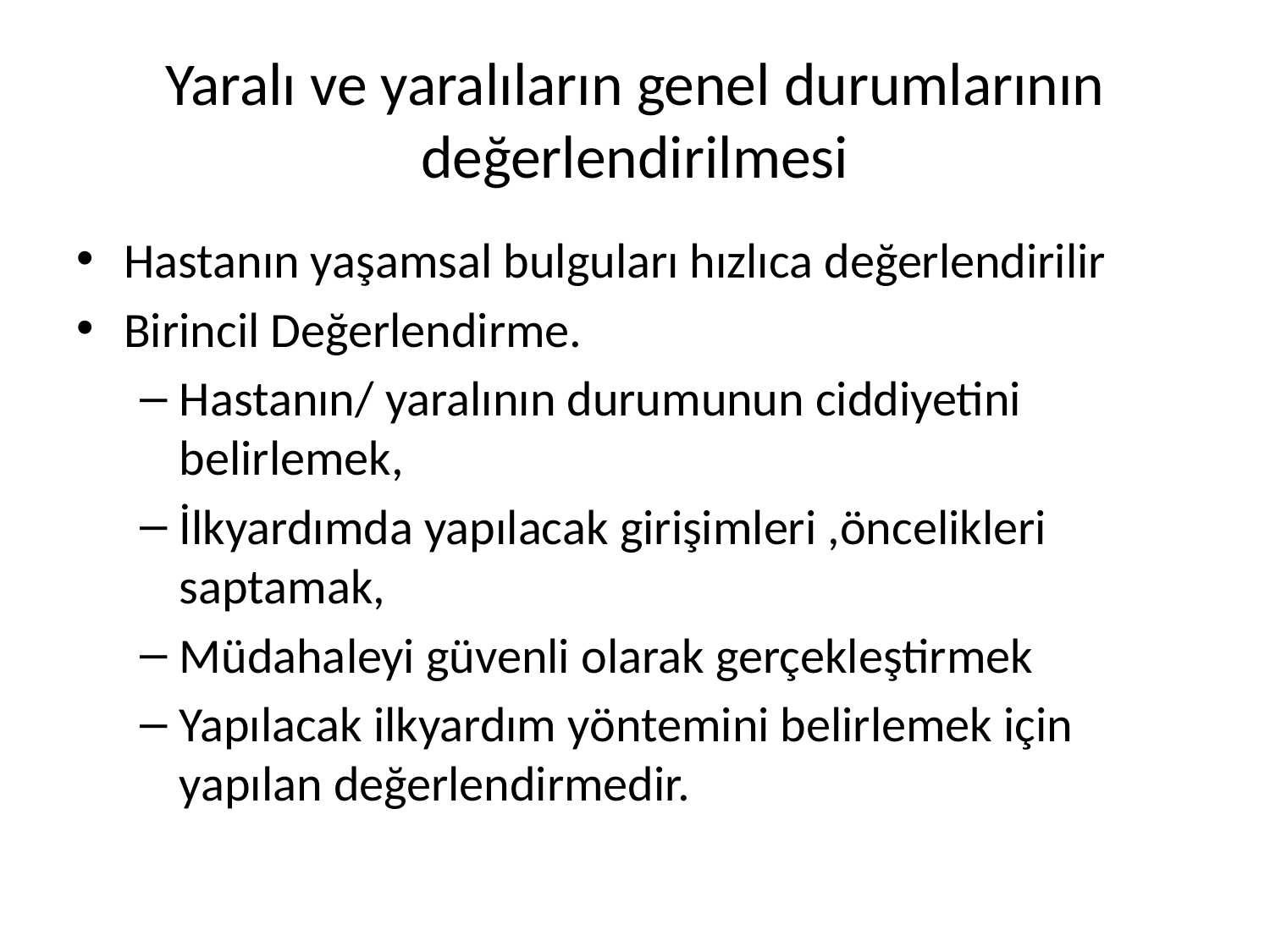

# Yaralı ve yaralıların genel durumlarının değerlendirilmesi
Hastanın yaşamsal bulguları hızlıca değerlendirilir
Birincil Değerlendirme.
Hastanın/ yaralının durumunun ciddiyetini belirlemek,
İlkyardımda yapılacak girişimleri ,öncelikleri saptamak,
Müdahaleyi güvenli olarak gerçekleştirmek
Yapılacak ilkyardım yöntemini belirlemek için yapılan değerlendirmedir.